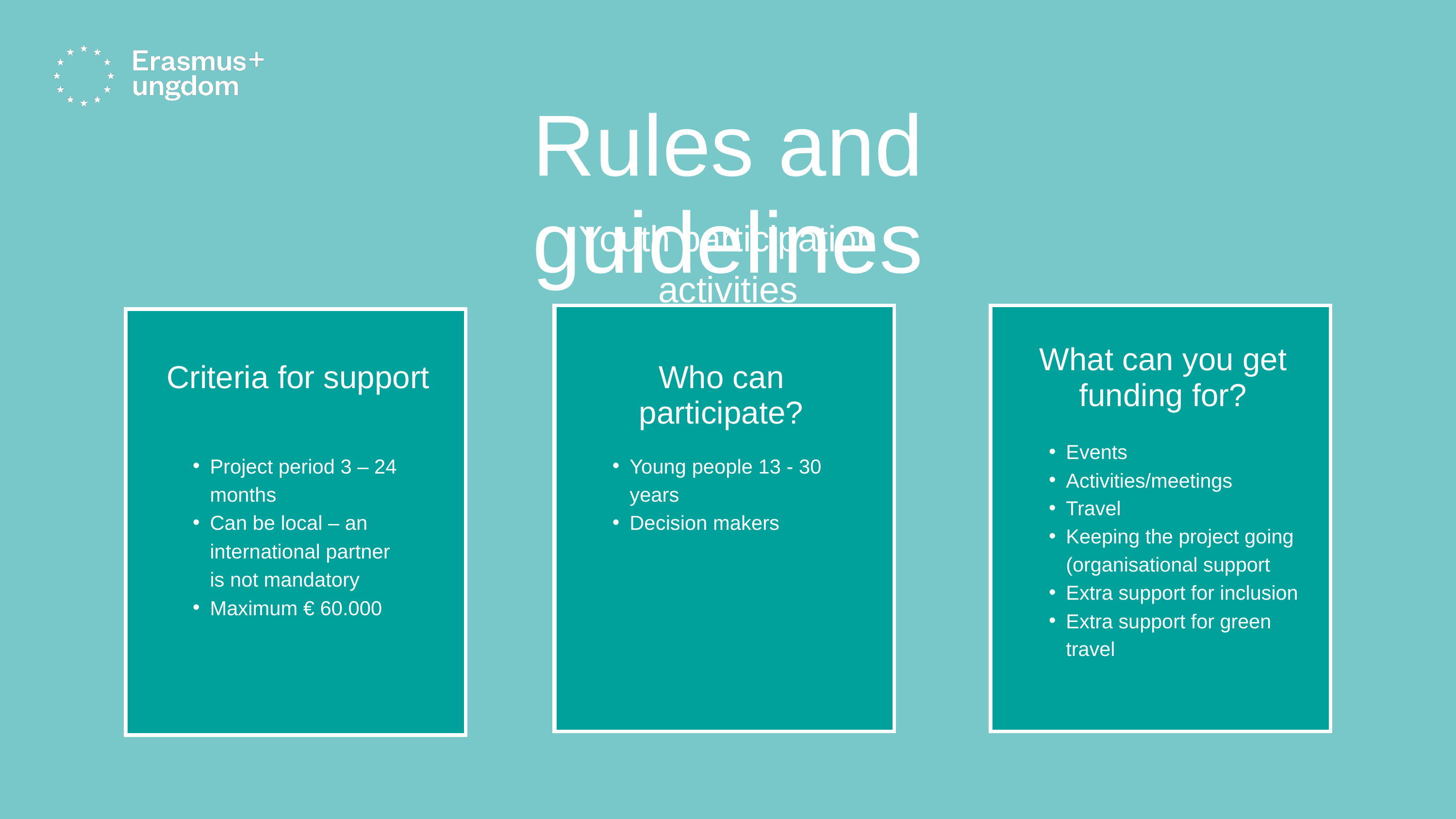

Rules and guidelines
Youth participation activities

What can you get funding for?
Criteria for support
Who can participate?
Events
Activities/meetings
Travel
Keeping the project going (organisational support
Extra support for inclusion
Extra support for green travel
Project period 3 – 24 months
Can be local – an international partner is not mandatory
Maximum € 60.000
Young people 13 - 30 years
Decision makers